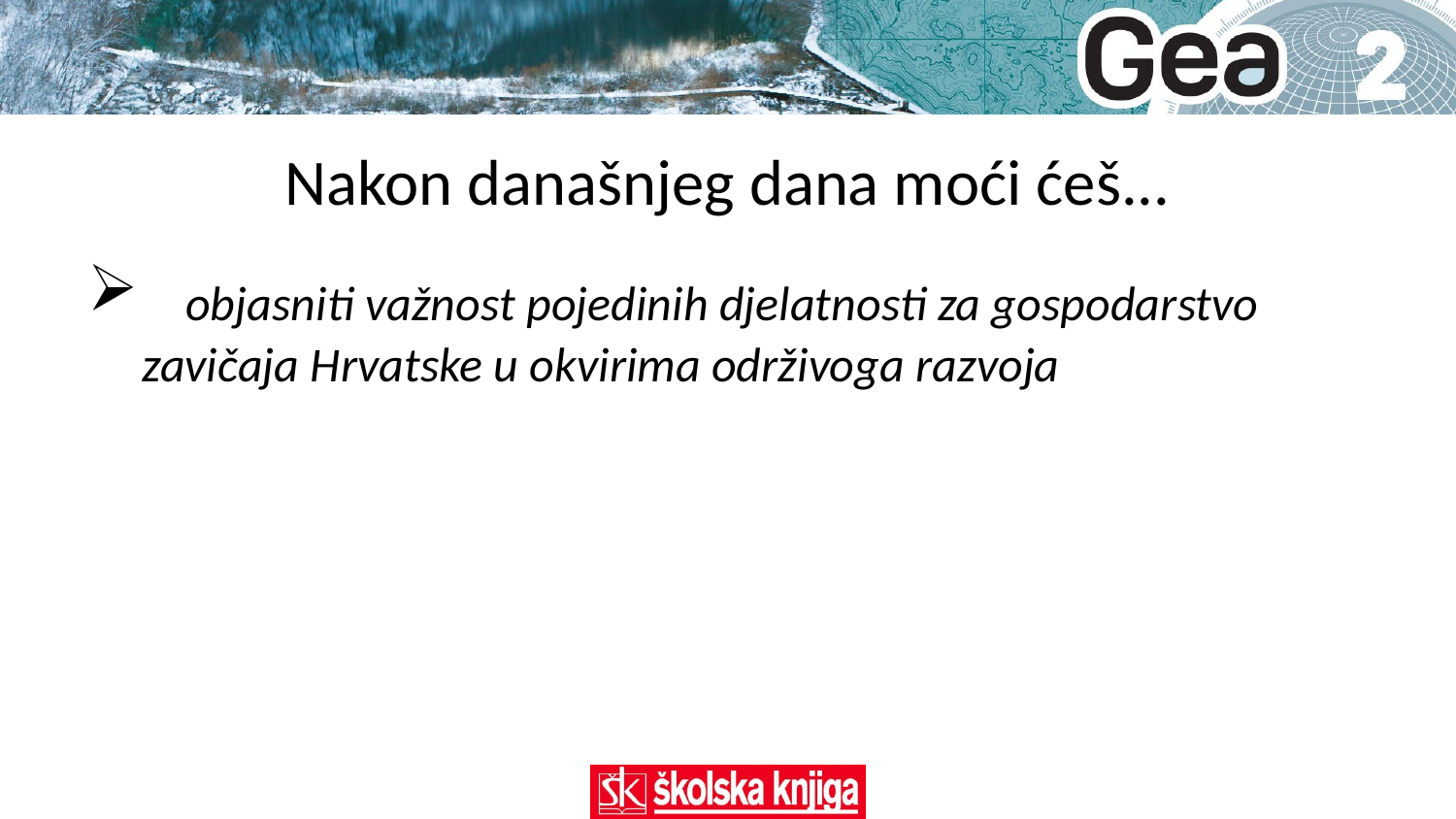

# Nakon današnjeg dana moći ćeš...
   objasniti važnost pojedinih djelatnosti za gospodarstvo zavičaja Hrvatske u okvirima održivoga razvoja